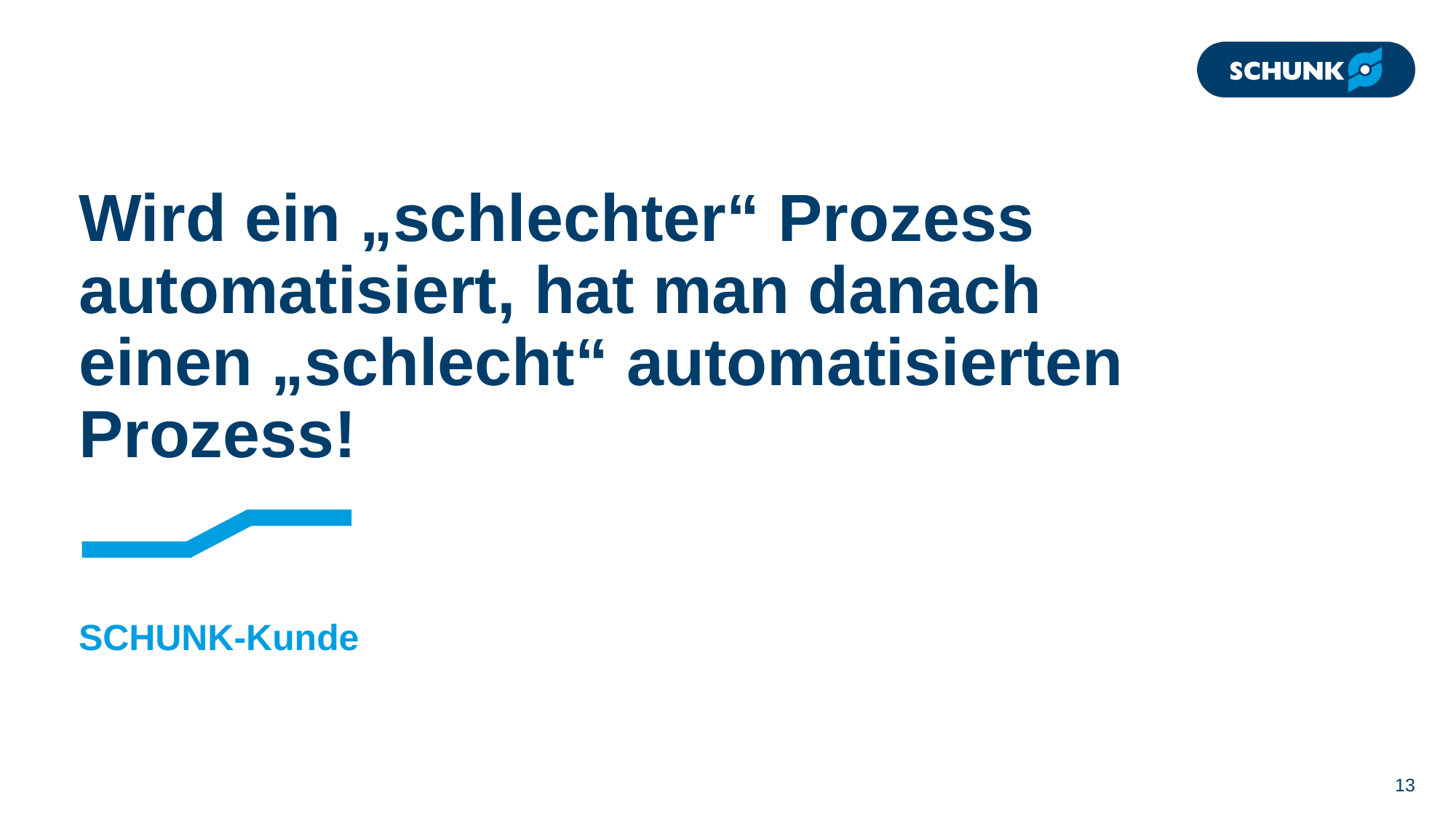

# Wird ein „schlechter“ Prozess automatisiert, hat man danach einen „schlecht“ automatisierten Prozess!
SCHUNK-Kunde
13